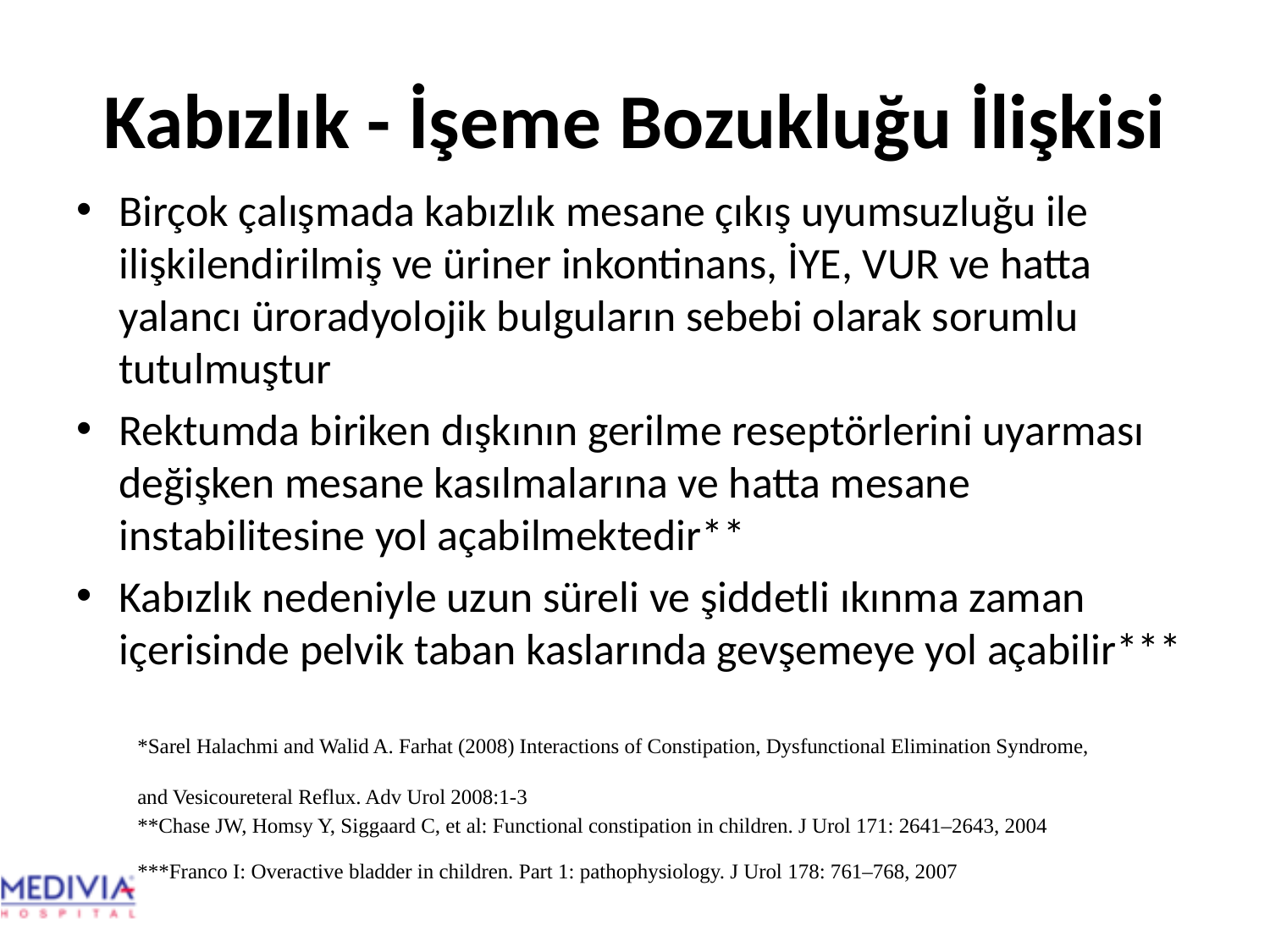

# Kabızlık - İşeme Bozukluğu İlişkisi
Birçok çalışmada kabızlık mesane çıkış uyumsuzluğu ile ilişkilendirilmiş ve üriner inkontinans, İYE, VUR ve hatta yalancı üroradyolojik bulguların sebebi olarak sorumlu tutulmuştur
Rektumda biriken dışkının gerilme reseptörlerini uyarması değişken mesane kasılmalarına ve hatta mesane instabilitesine yol açabilmektedir**
Kabızlık nedeniyle uzun süreli ve şiddetli ıkınma zaman içerisinde pelvik taban kaslarında gevşemeye yol açabilir***

*Sarel Halachmi and Walid A. Farhat (2008) Interactions of Constipation, Dysfunctional Elimination Syndrome, and Vesicoureteral Reflux. Adv Urol 2008:1-3
**Chase JW, Homsy Y, Siggaard C, et al: Functional constipation in children. J Urol 171: 2641–2643, 2004
***Franco I: Overactive bladder in children. Part 1: pathophysiology. J Urol 178: 761–768, 2007